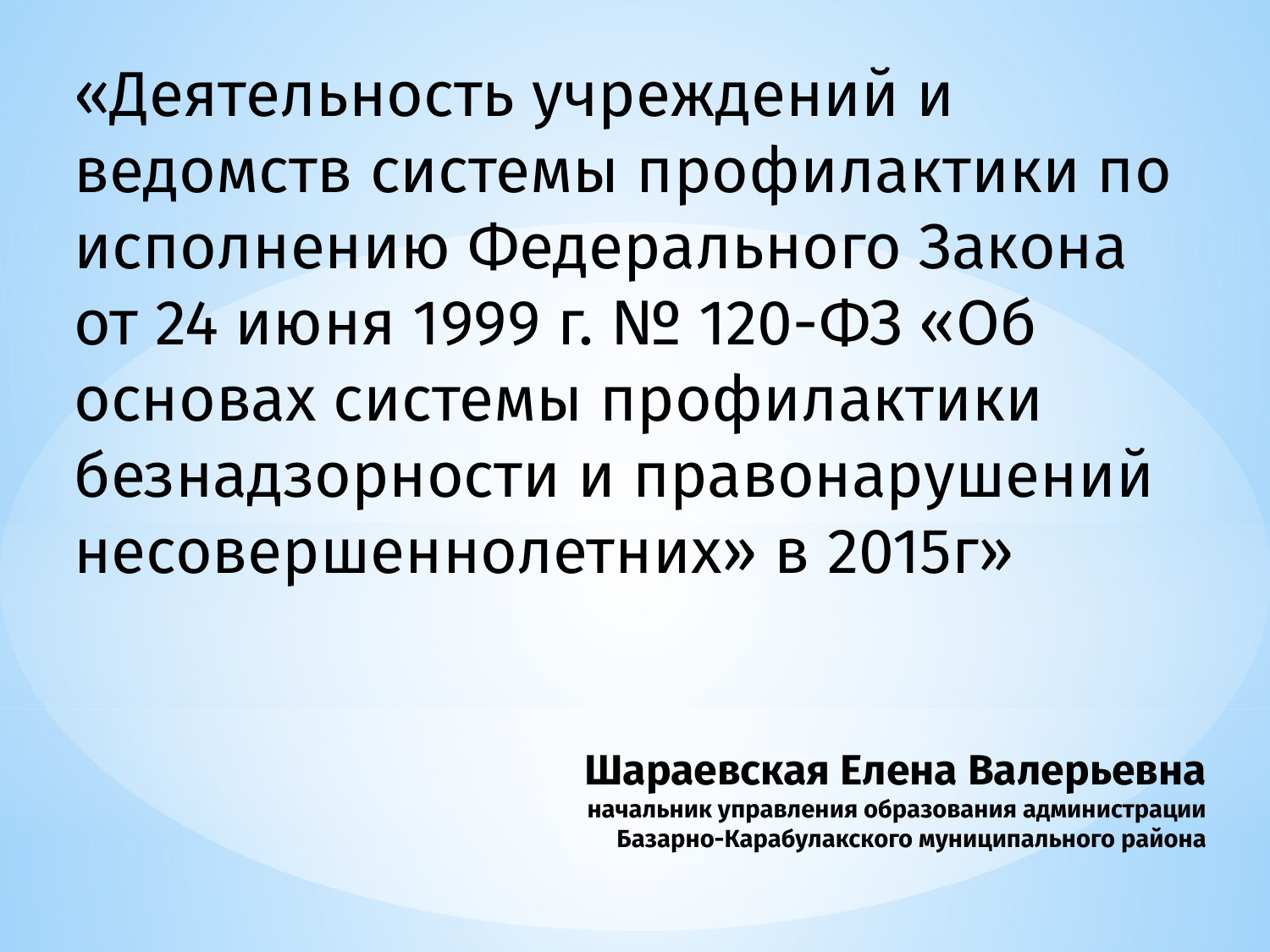

«Деятельность учреждений и ведомств системы профилактики по исполнению Федерального Закона от 24 июня 1999 г. № 120-ФЗ «Об основах системы профилактики безнадзорности и правонарушений несовершеннолетних» в 2015г»
# Шараевская Елена Валерьевна начальник управления образования администрации Базарно-Карабулакского муниципального района